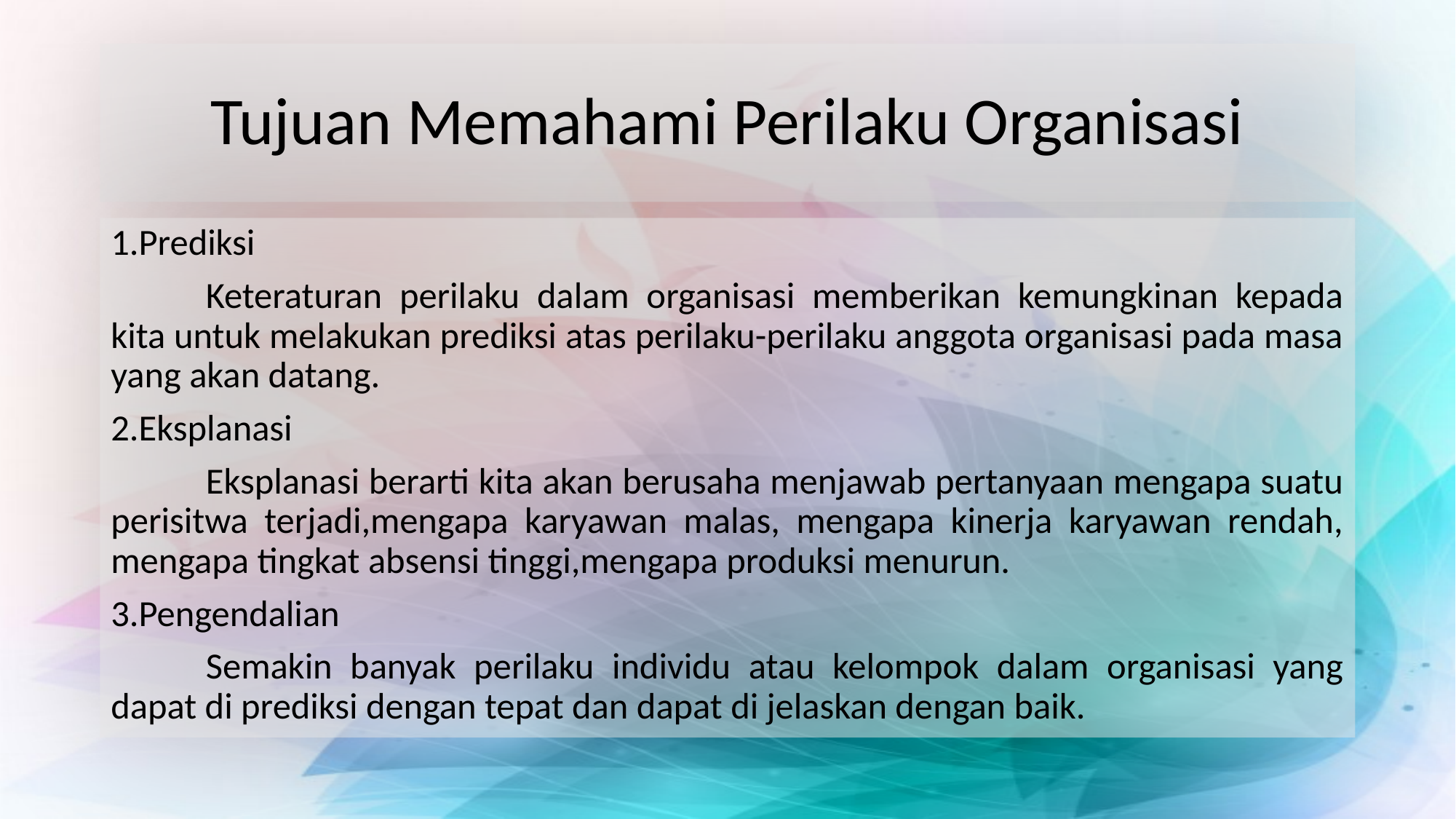

# Tujuan Memahami Perilaku Organisasi
1.Prediksi
	Keteraturan perilaku dalam organisasi memberikan kemungkinan kepada kita untuk melakukan prediksi atas perilaku-perilaku anggota organisasi pada masa yang akan datang.
2.Eksplanasi
	Eksplanasi berarti kita akan berusaha menjawab pertanyaan mengapa suatu perisitwa terjadi,mengapa karyawan malas, mengapa kinerja karyawan rendah, mengapa tingkat absensi tinggi,mengapa produksi menurun.
3.Pengendalian
	Semakin banyak perilaku individu atau kelompok dalam organisasi yang dapat di prediksi dengan tepat dan dapat di jelaskan dengan baik.